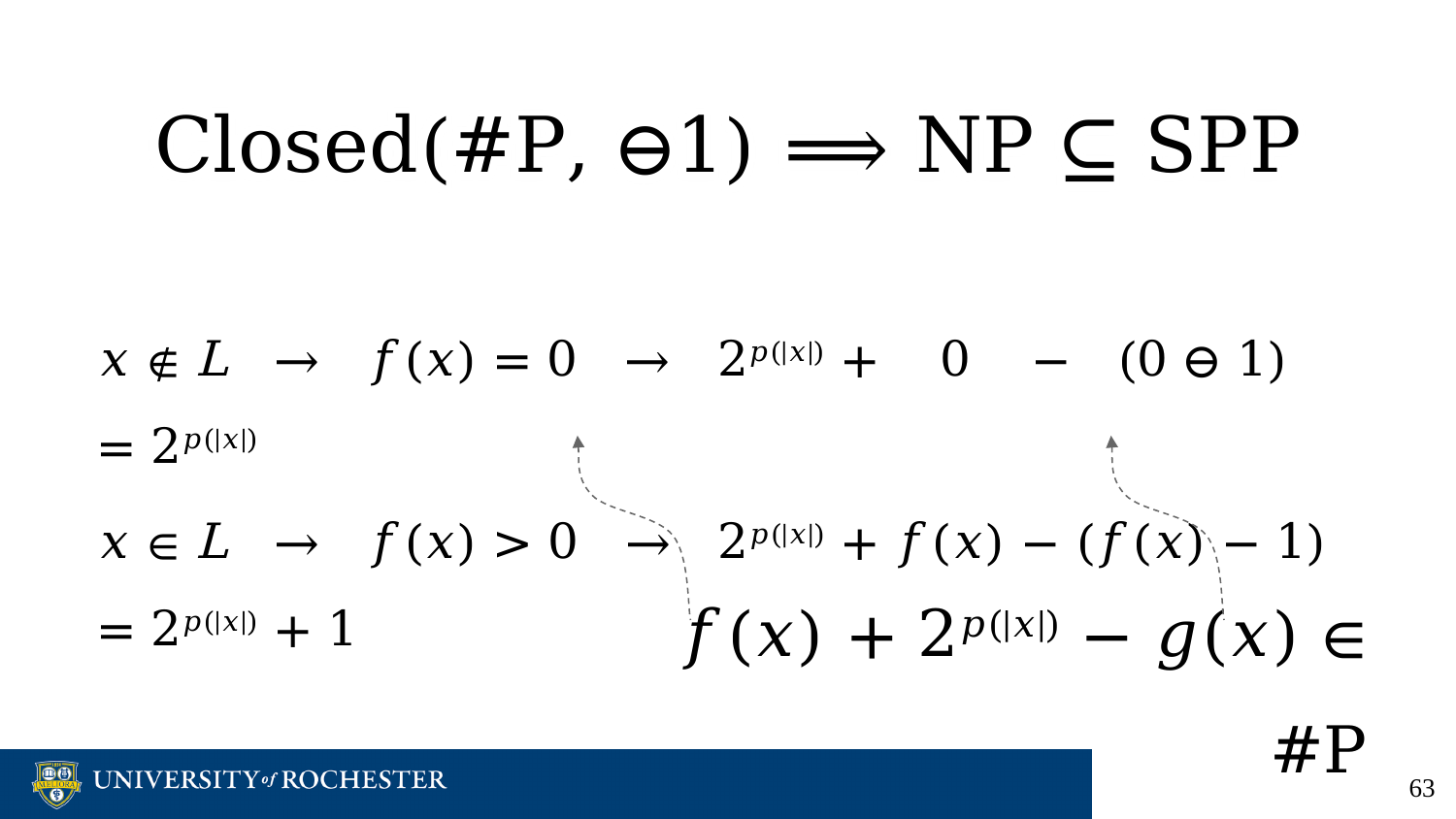

# Closed(#P, ⊖1) ⟹ NP ⊆ SPP

𝑓(𝑥) + 2𝑝(|𝑥|) − 𝑔(𝑥) ∈ #P
𝑥 ∉ L   →   𝑓(𝑥) = 0   →   2𝑝(|𝑥|) +    0    −   (0 ⊖ 1)    = 2𝑝(|𝑥|)
𝑥 ∈ L   →   𝑓(𝑥) > 0   →   2𝑝(|𝑥|) + 𝑓(𝑥) − (𝑓(𝑥) − 1) = 2𝑝(|𝑥|) + 1

63